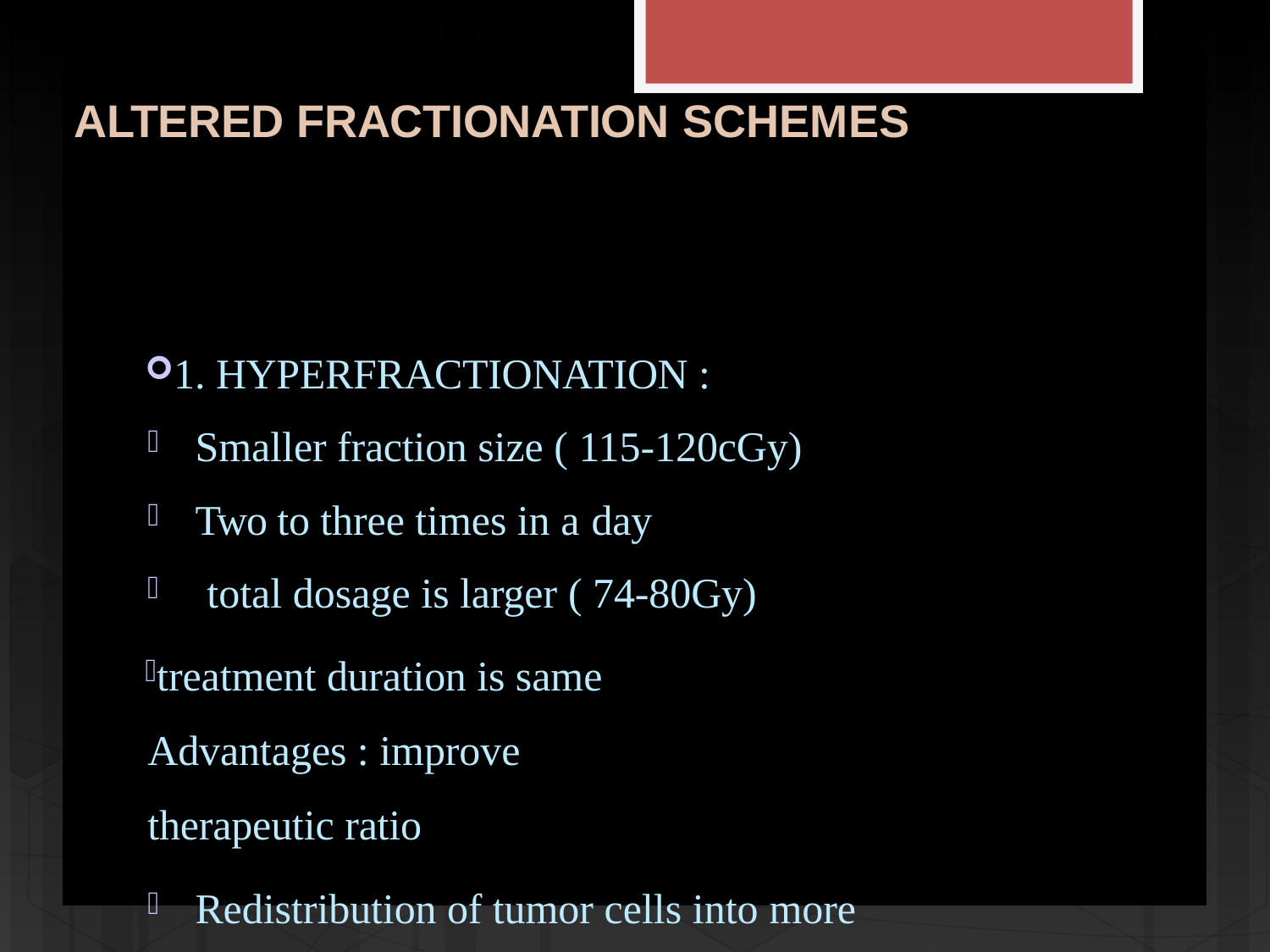

# ALTERED FRACTIONATION SCHEMES
1. HYPERFRACTIONATION :
Smaller fraction size ( 115-120cGy)
Two to three times in a day
total dosage is larger ( 74-80Gy)
treatment duration is same  Advantages : improve therapeutic ratio
Redistribution of tumor cells into more radiosensitive phases  due to multiple fractions
differential sparing of late responding normal tissue